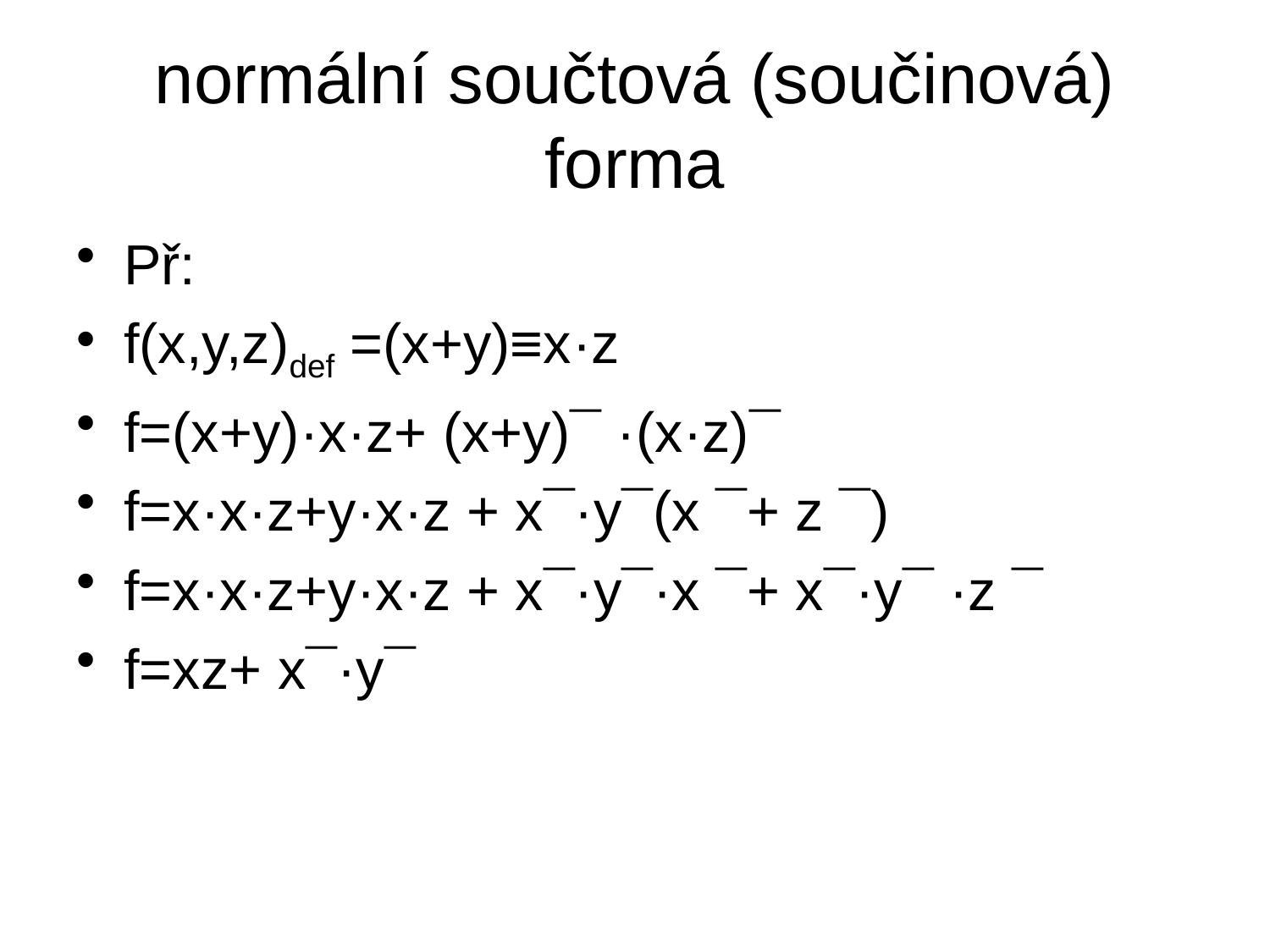

# normální součtová (součinová) forma
Př:
f(x,y,z)def =(x+y)≡x·z
f=(x+y)·x·z+ (x+y)¯ ·(x·z)¯
f=x·x·z+y·x·z + x¯·y¯(x ¯+ z ¯)
f=x·x·z+y·x·z + x¯·y¯·x ¯+ x¯·y¯ ·z ¯
f=xz+ x¯·y¯